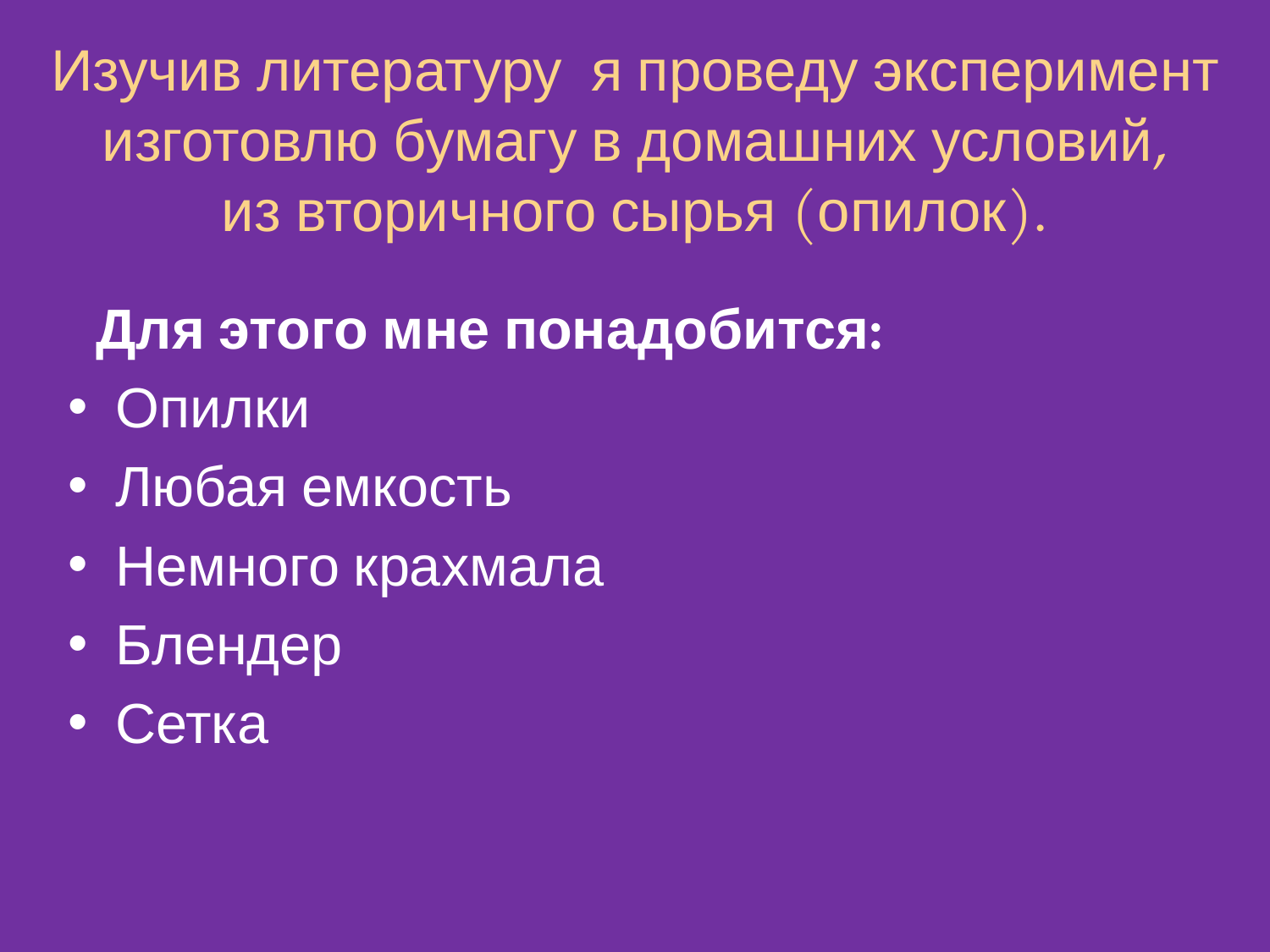

# Изучив литературу  я проведу эксперимент изготовлю бумагу в домашних условий, из вторичного сырья (опилок).
  Для этого мне понадобится:
Опилки
Любая емкость
Немного крахмала
Блендер
Сетка